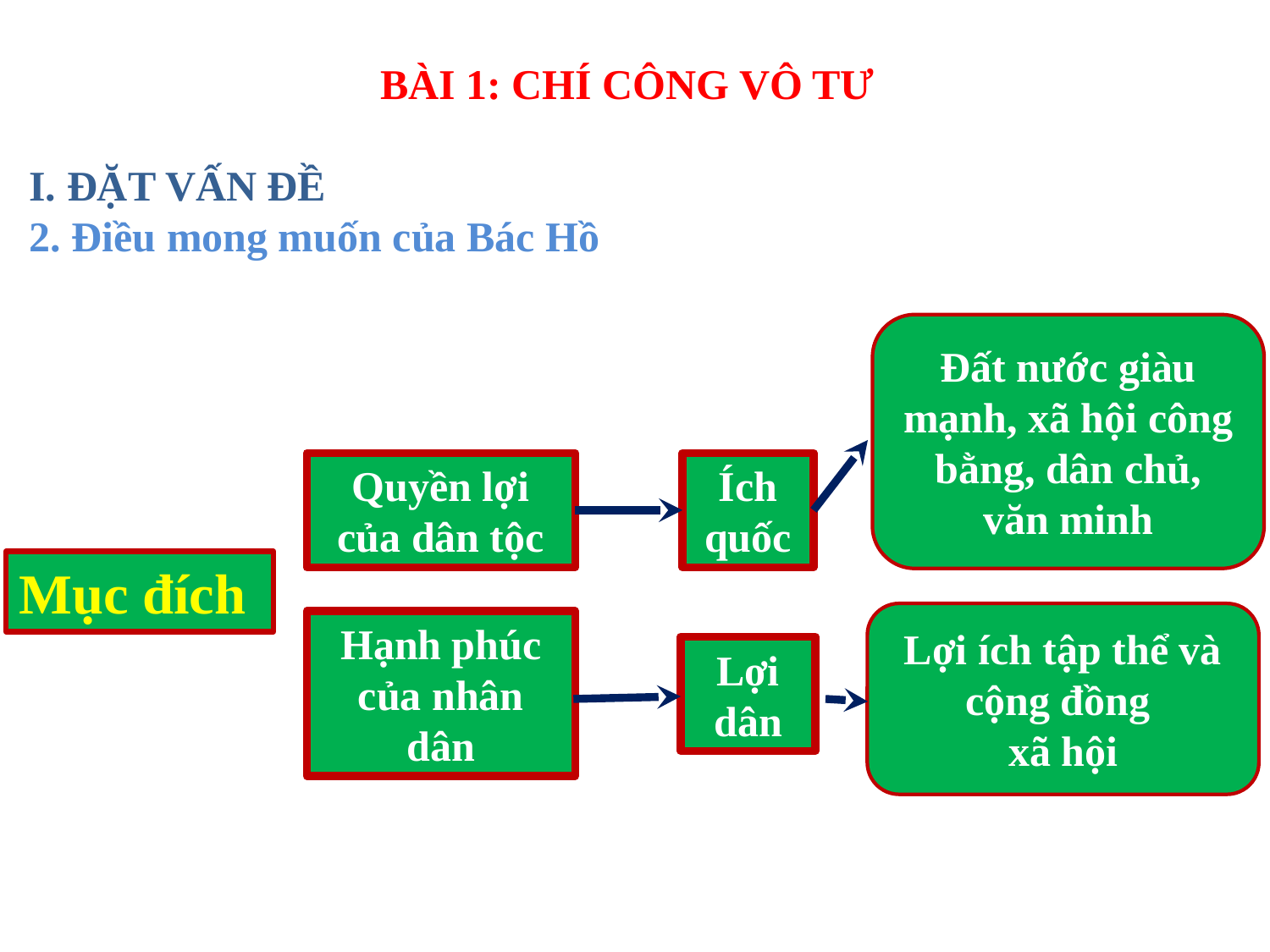

BÀI 1: CHÍ CÔNG VÔ TƯ

I. ĐẶT VẤN ĐỀ
2. Điều mong muốn của Bác Hồ
Đất nước giàu mạnh, xã hội công bằng, dân chủ, văn minh
Ích quốc
Quyền lợi của dân tộc
Mục đích
Lợi ích tập thể và cộng đồng
xã hội
Hạnh phúc của nhân dân
Lợi dân